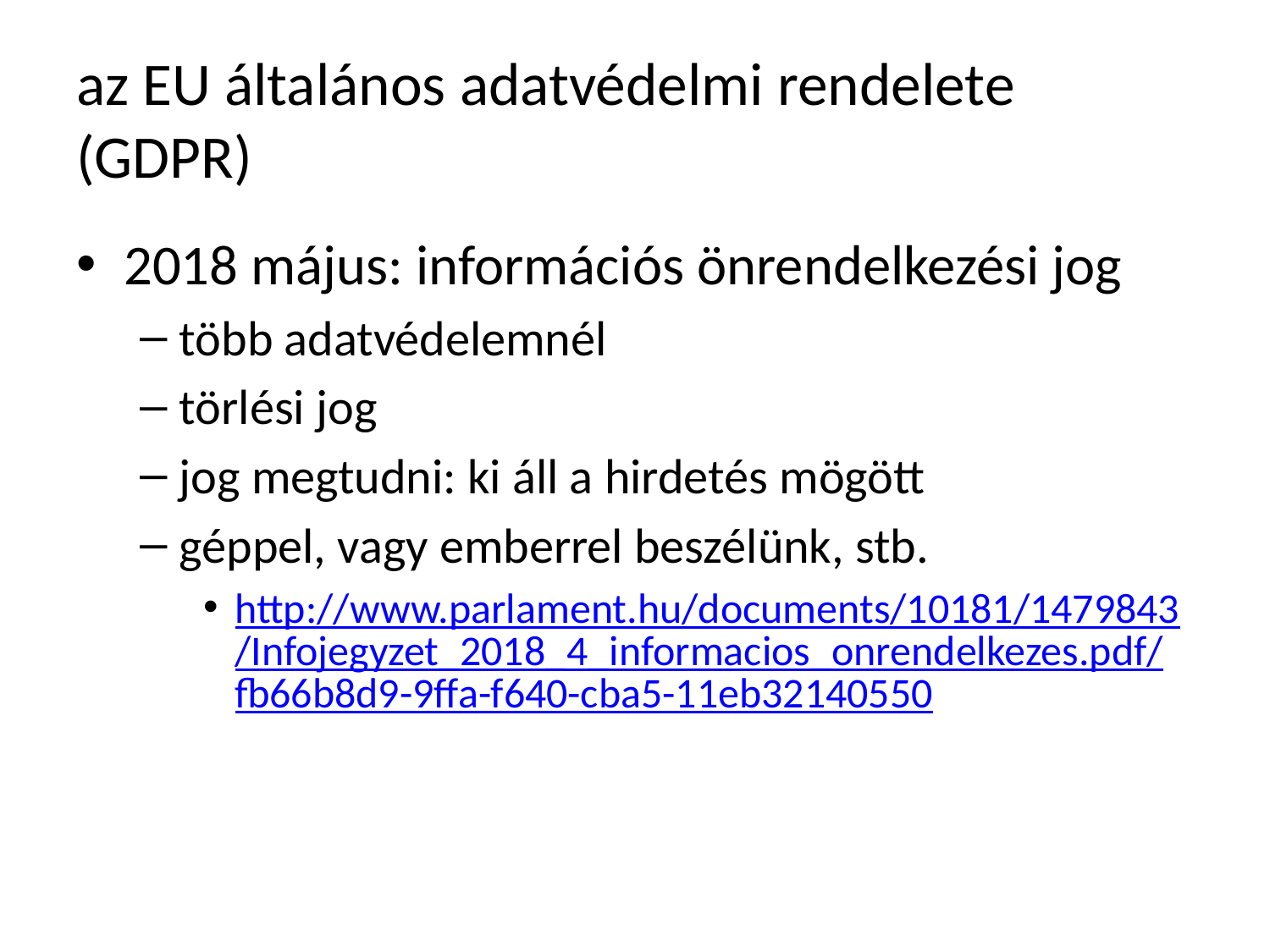

# az EU általános adatvédelmi rendelete (GDPR)
2018 május: információs önrendelkezési jog
több adatvédelemnél
törlési jog
jog megtudni: ki áll a hirdetés mögött
géppel, vagy emberrel beszélünk, stb.
http://www.parlament.hu/documents/10181/1479843/Infojegyzet_2018_4_informacios_onrendelkezes.pdf/fb66b8d9-9ffa-f640-cba5-11eb32140550